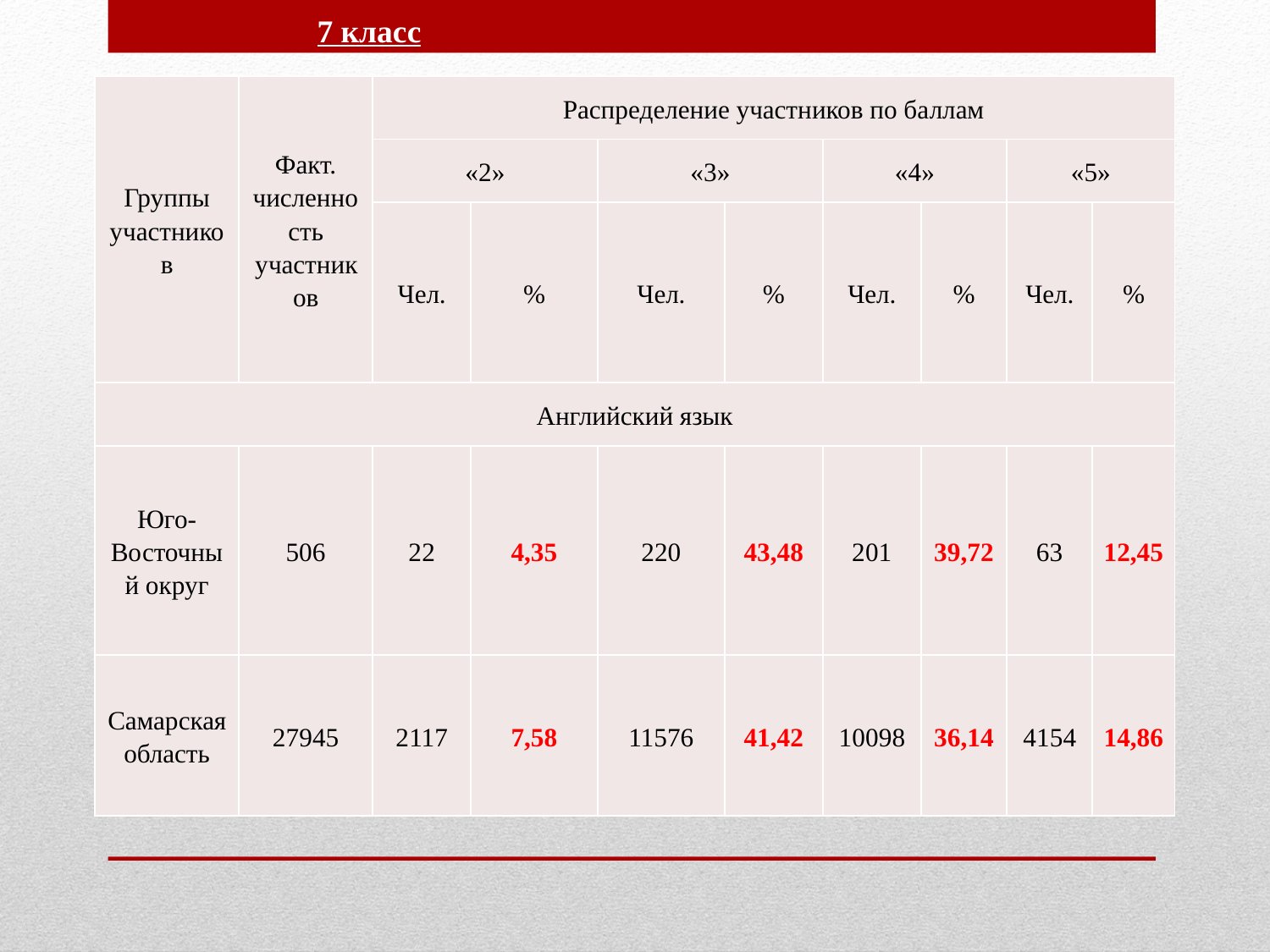

7 класс
| Группы участников | Факт. численность участников | Распределение участников по баллам |  |  |  |  |  |  |  |
| --- | --- | --- | --- | --- | --- | --- | --- | --- | --- |
|  |  | «2» |  | «3» |  | «4» |  | «5» |  |
|  |  | Чел. | % | Чел. | % | Чел. | % | Чел. | % |
| Английский язык |  |  |  |  |  |  |  |  |  |
| Юго-Восточный округ | 506 | 22 | 4,35 | 220 | 43,48 | 201 | 39,72 | 63 | 12,45 |
| Самарская область | 27945 | 2117 | 7,58 | 11576 | 41,42 | 10098 | 36,14 | 4154 | 14,86 |